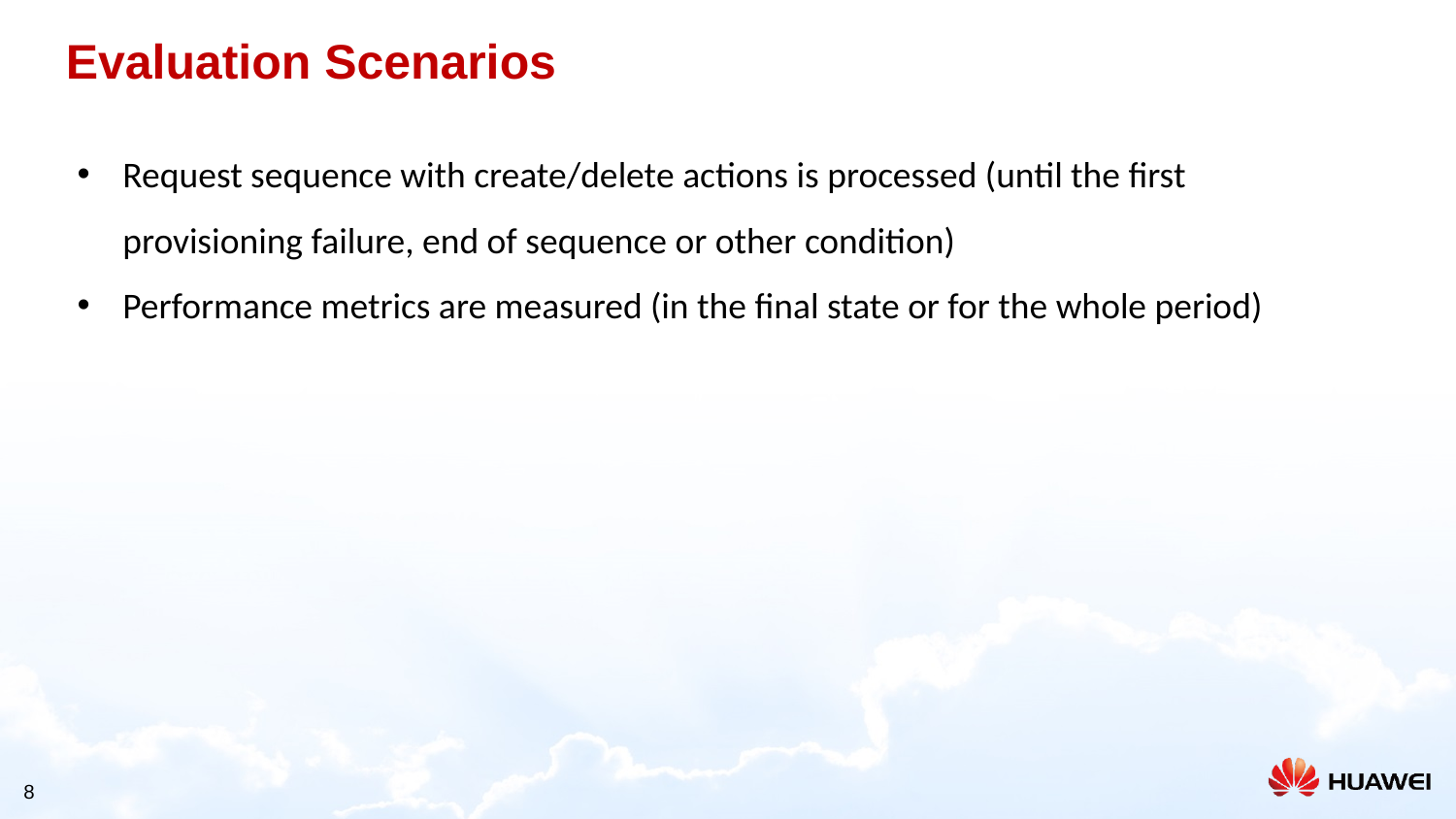

# Evaluation Scenarios
Request sequence with create/delete actions is processed (until the first provisioning failure, end of sequence or other condition)
Performance metrics are measured (in the final state or for the whole period)